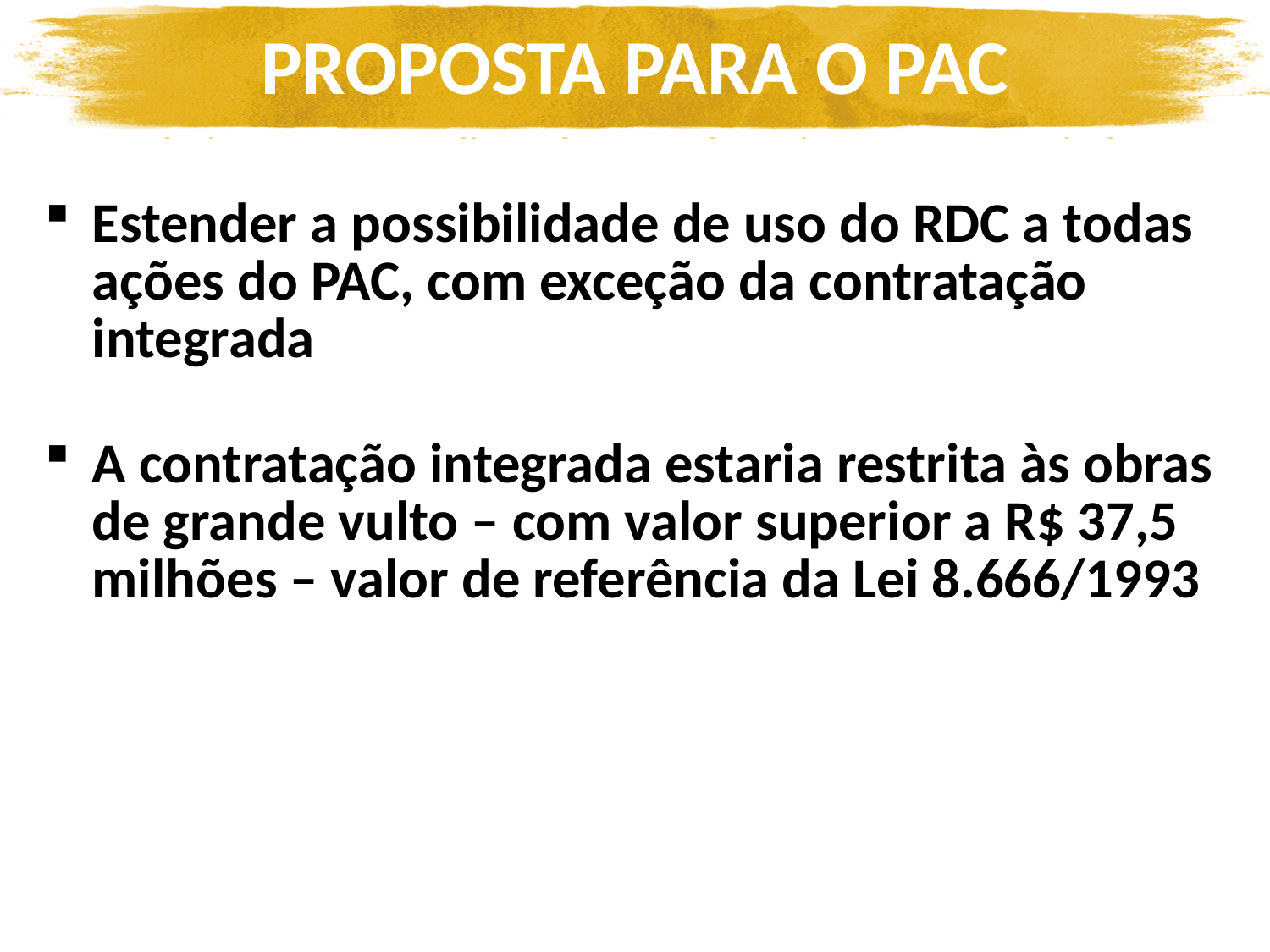

PROPOSTA PARA O PAC
Estender a possibilidade de uso do RDC a todas ações do PAC, com exceção da contratação integrada

A contratação integrada estaria restrita às obras de grande vulto – com valor superior a R$ 37,5 milhões – valor de referência da Lei 8.666/1993